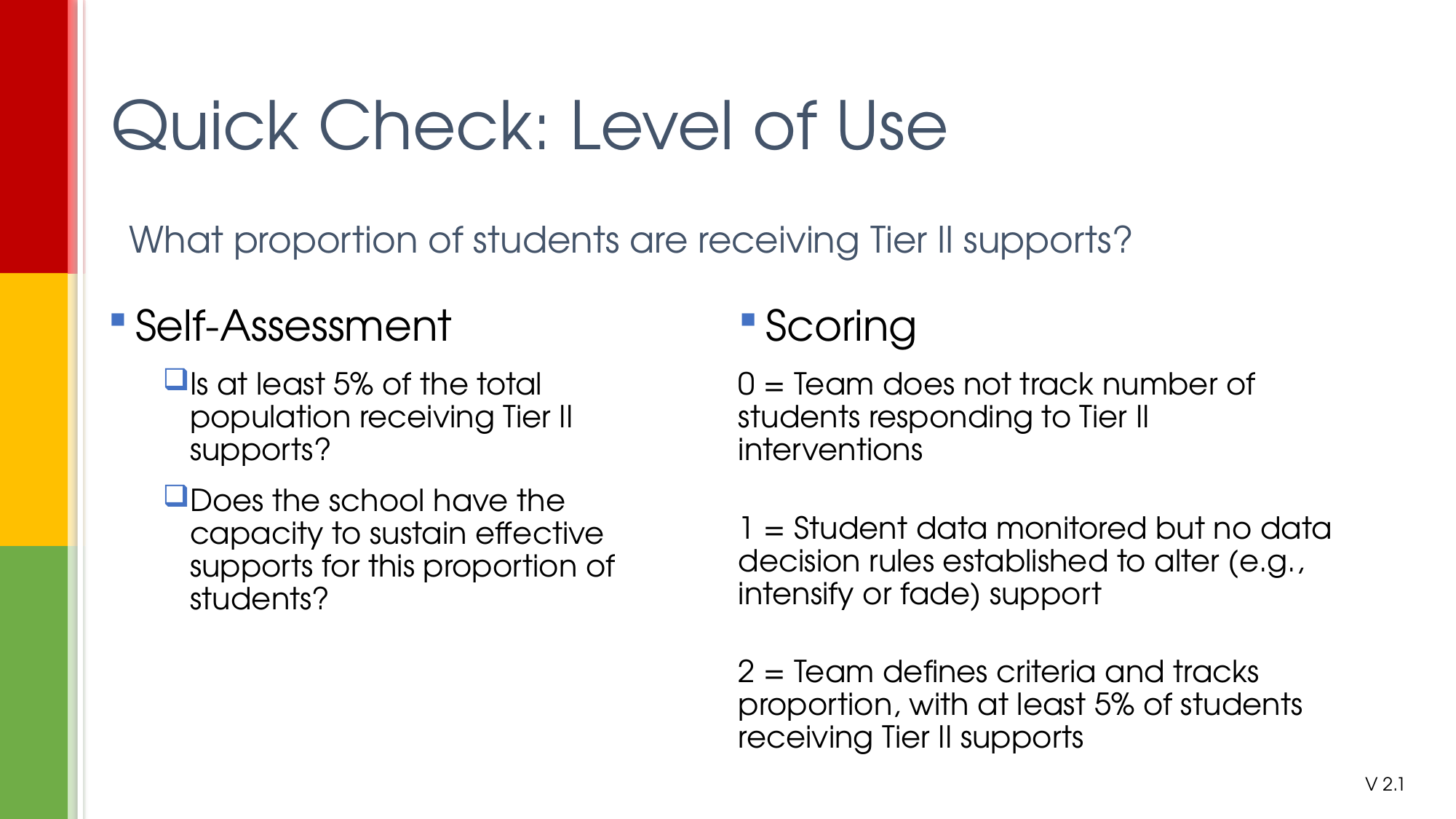

# Quick Check: Level of Use
What proportion of students are receiving Tier II supports?
Self-Assessment
Is at least 5% of the total population receiving Tier II supports?
Does the school have the capacity to sustain effective supports for this proportion of students?
Scoring
0 = Team does not track number of students responding to Tier II interventions
1 = Student data monitored but no data decision rules established to alter (e.g., intensify or fade) support
2 = Team defines criteria and tracks proportion, with at least 5% of students receiving Tier II supports